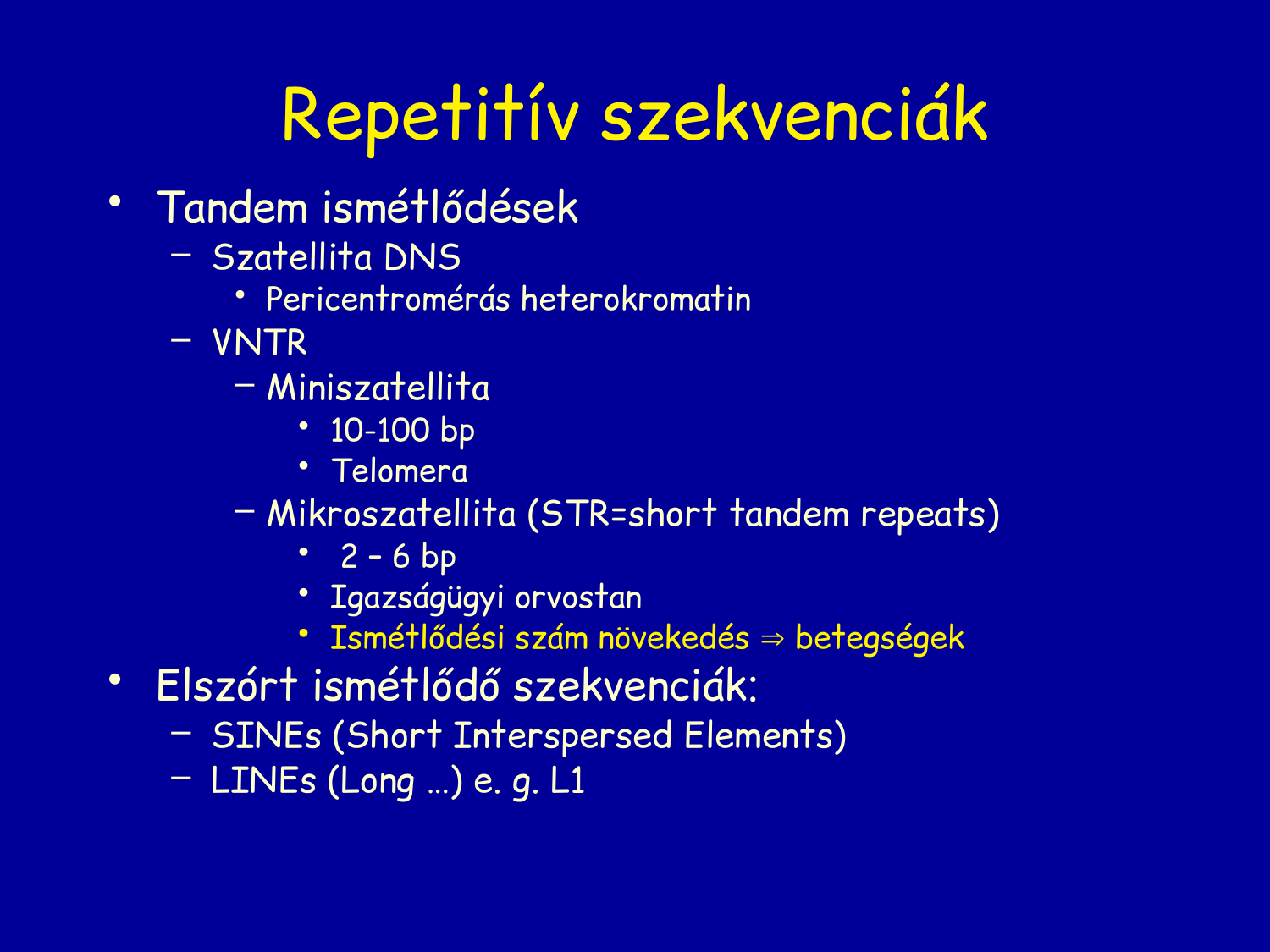

Repetitív szekvenciák
Tandem ismétlődések
Szatellita DNS
Pericentromérás heterokromatin
VNTR
Miniszatellita
10-100 bp
Telomera
Mikroszatellita (STR=short tandem repeats)
 2 – 6 bp
Igazságügyi orvostan
Ismétlődési szám növekedés ⇒ betegségek
Elszórt ismétlődő szekvenciák:
SINEs (Short Interspersed Elements)
LINEs (Long …) e. g. L1

56